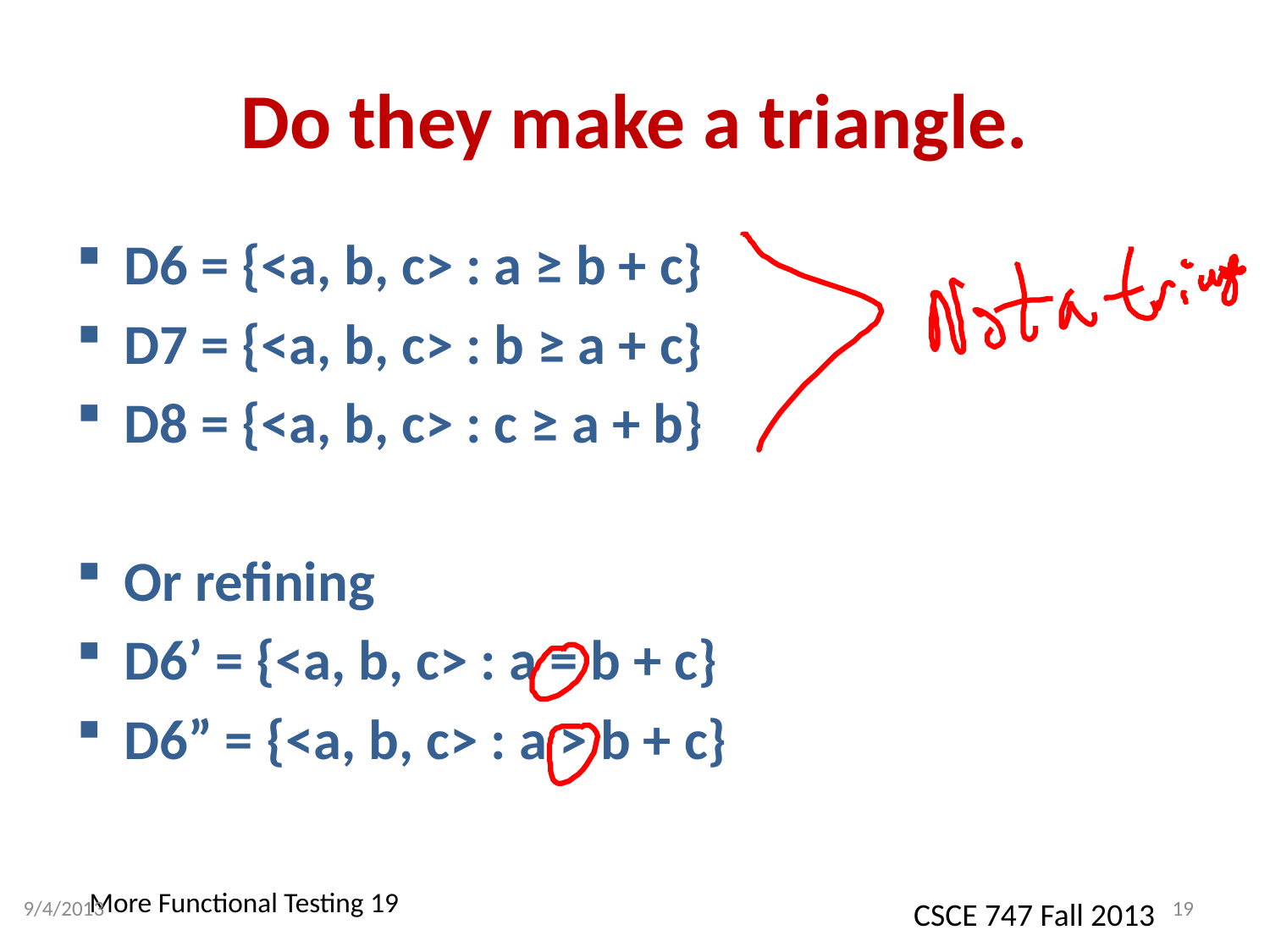

# Do they make a triangle.
D6 = {<a, b, c> : a ≥ b + c}
D7 = {<a, b, c> : b ≥ a + c}
D8 = {<a, b, c> : c ≥ a + b}

Or refining
D6’ = {<a, b, c> : a = b + c}
D6” = {<a, b, c> : a > b + c}

9/4/2013

19